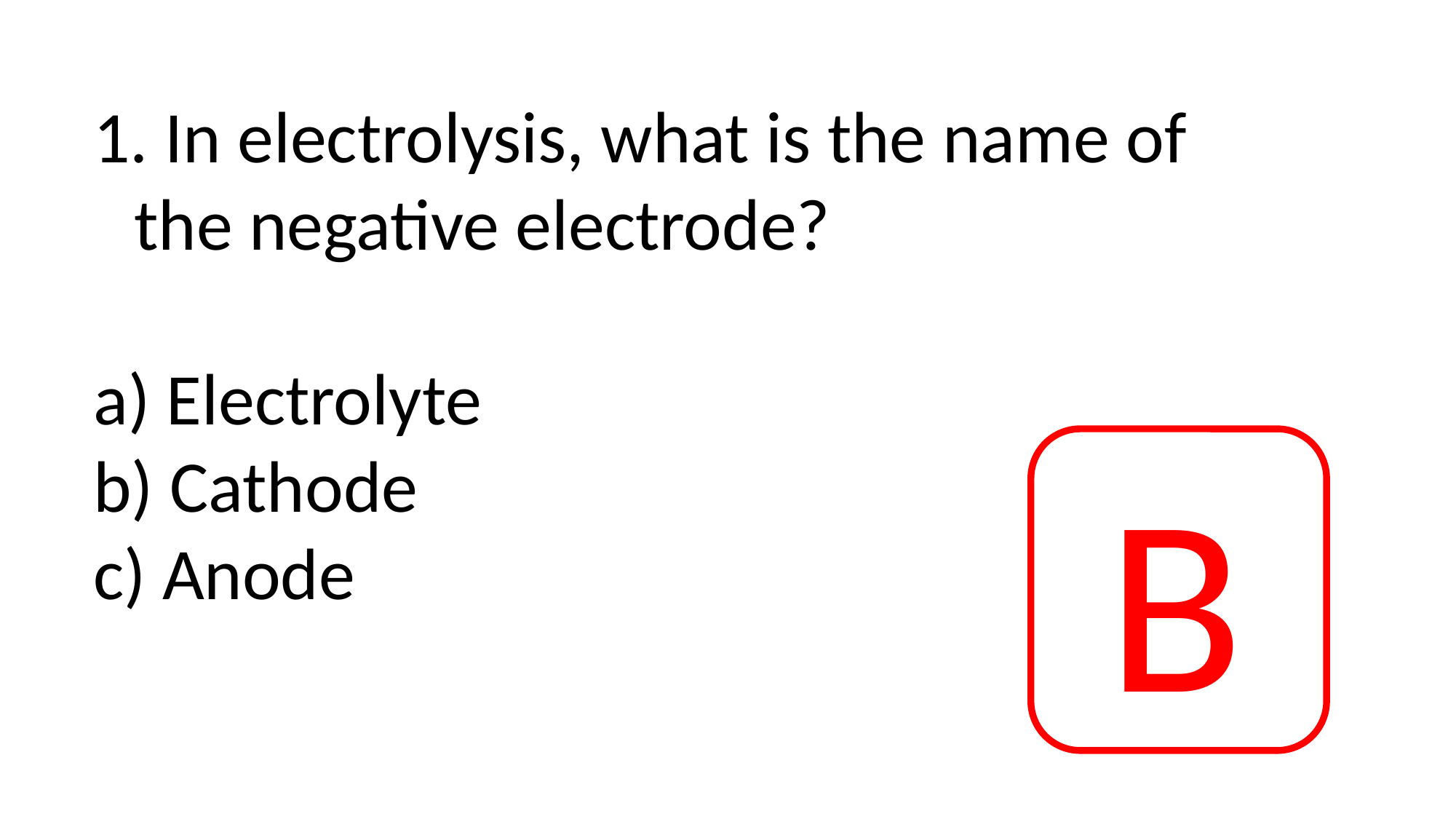

In electrolysis, what is the name of the negative electrode?

a) Electrolyte
b) Cathode
c) Anode

B